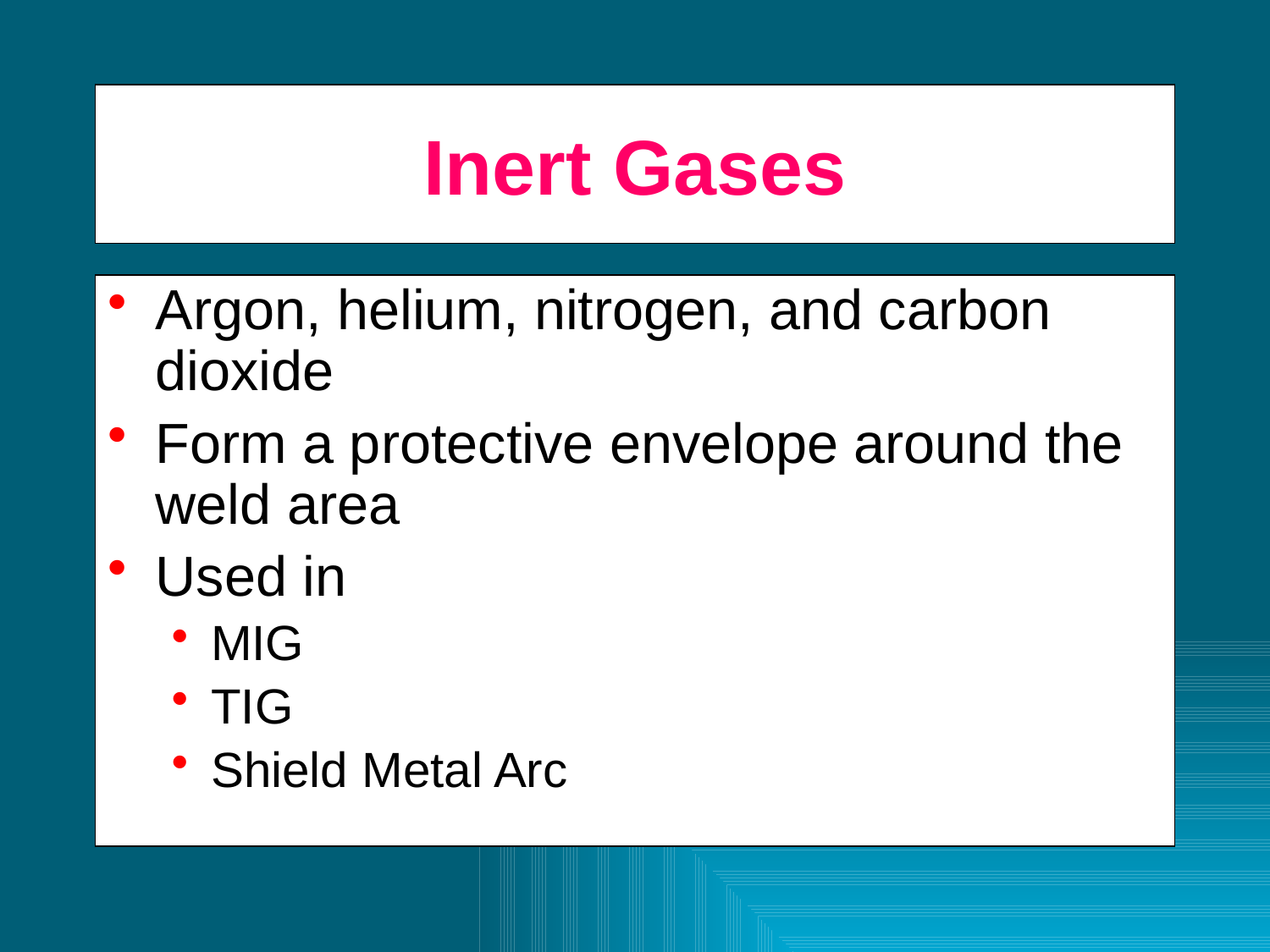

# Inert Gases
Argon, helium, nitrogen, and carbon dioxide
Form a protective envelope around the weld area
Used in
MIG
TIG
Shield Metal Arc